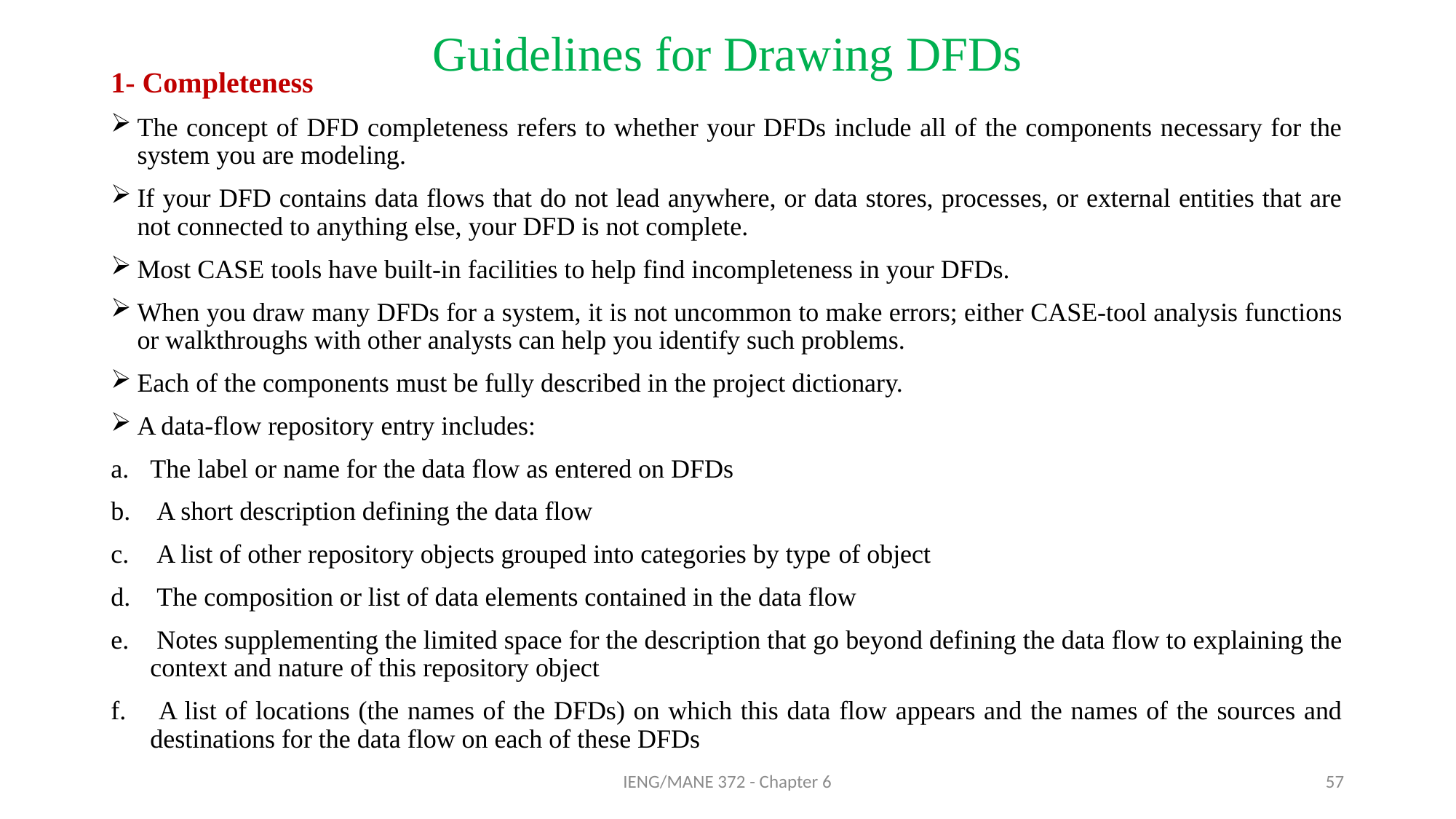

Guidelines for Drawing DFDs
1- Completeness
The concept of DFD completeness refers to whether your DFDs include all of the components necessary for the system you are modeling.
If your DFD contains data flows that do not lead anywhere, or data stores, processes, or external entities that are not connected to anything else, your DFD is not complete.
Most CASE tools have built-in facilities to help find incompleteness in your DFDs.
When you draw many DFDs for a system, it is not uncommon to make errors; either CASE-tool analysis functions or walkthroughs with other analysts can help you identify such problems.
Each of the components must be fully described in the project dictionary.
A data-flow repository entry includes:
The label or name for the data flow as entered on DFDs
 A short description defining the data flow
 A list of other repository objects grouped into categories by type of object
 The composition or list of data elements contained in the data flow
 Notes supplementing the limited space for the description that go beyond defining the data flow to explaining the context and nature of this repository object
 A list of locations (the names of the DFDs) on which this data flow appears and the names of the sources and destinations for the data flow on each of these DFDs

IENG/MANE 372 - Chapter 6
57